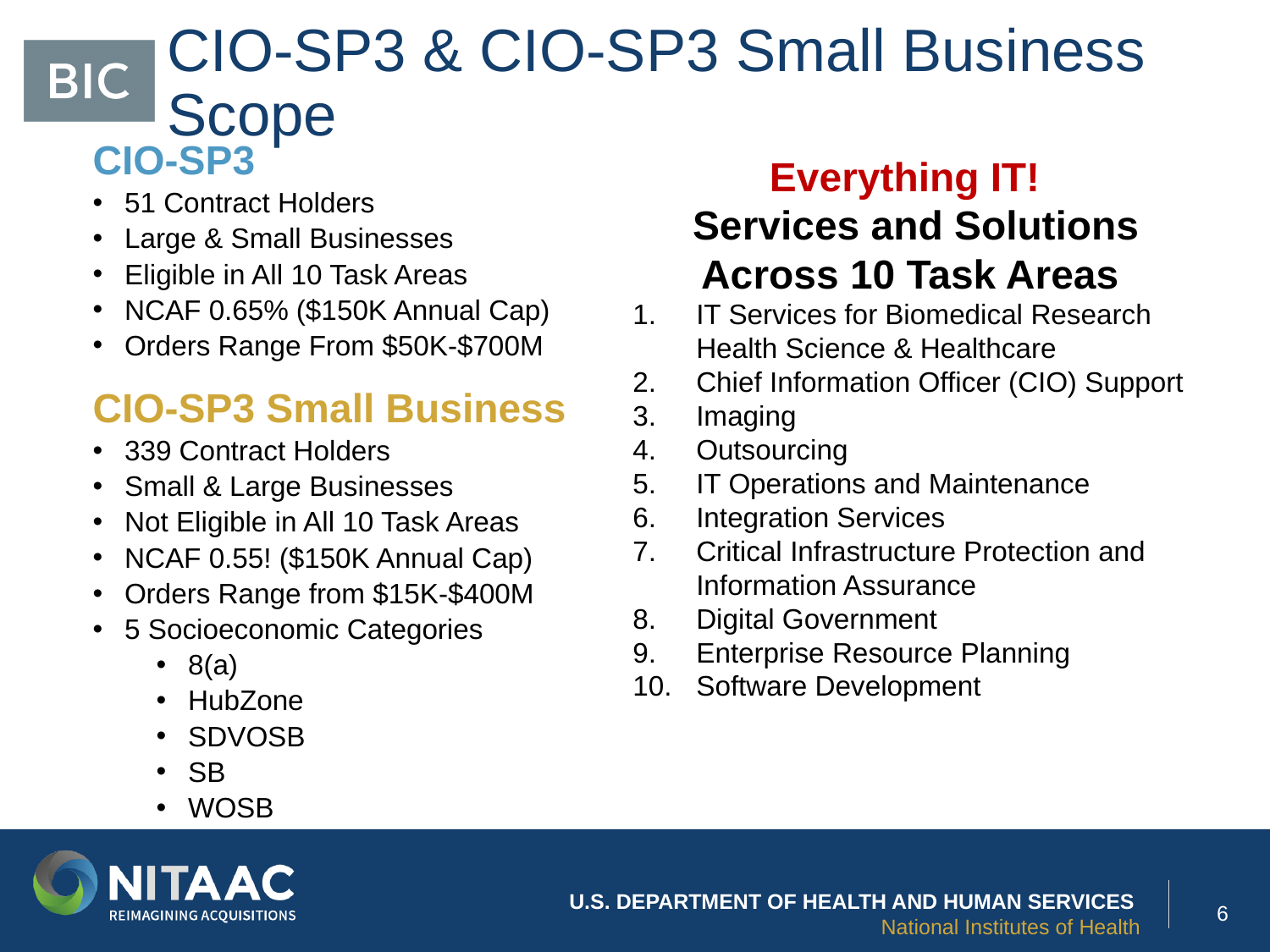

#
CIO-SP3 & CIO-SP3 Small Business Scope
CIO-SP3
51 Contract Holders
Large & Small Businesses
Eligible in All 10 Task Areas
NCAF 0.65% ($150K Annual Cap)
Orders Range From $50K-$700M

CIO-SP3 Small Business
339 Contract Holders
Small & Large Businesses
Not Eligible in All 10 Task Areas
NCAF 0.55! ($150K Annual Cap)
Orders Range from $15K-$400M
5 Socioeconomic Categories
8(a)
HubZone
SDVOSB
SB
WOSB

Everything IT!
Services and Solutions Across 10 Task Areas
IT Services for Biomedical Research Health Science & Healthcare
Chief Information Officer (CIO) Support
Imaging
Outsourcing
IT Operations and Maintenance
Integration Services
Critical Infrastructure Protection and Information Assurance
Digital Government
Enterprise Resource Planning
Software Development

U.S. DEPARTMENT OF HEALTH AND HUMAN SERVICES
National Institutes of Health
6